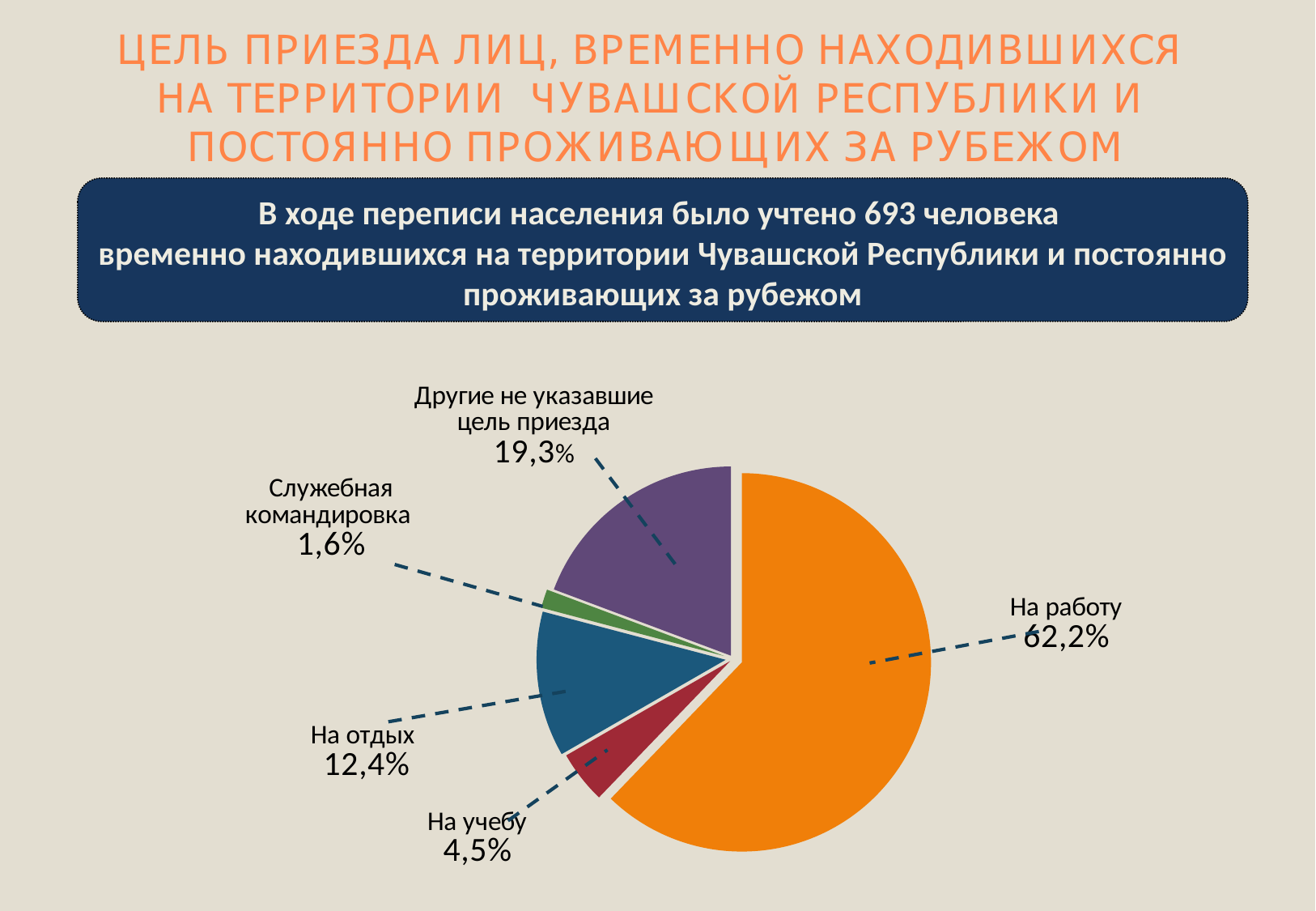

# ЦЕЛЬ ПРИЕЗДА ЛИЦ, ВРЕМЕННО НАХОДИВШИХСЯ НА ТЕРРИТОРИИ  ЧУВАШСКОЙ РЕСПУБЛИКИ И ПОСТОЯННО ПРОЖИВАЮЩИХ ЗА РУБЕЖОМ
В ходе переписи населения было учтено 693 человека
временно находившихся на территории Чувашской Республики и постоянно проживающих за рубежом

### Chart

| Category |  |
|---|---|
| На работу | 62.2 |
| На учебу | 4.5 |
| На отдых | 12.4 |
| Служебная командировка | 1.6 |
| Другие не указавшие цель приезда | 19.3 |